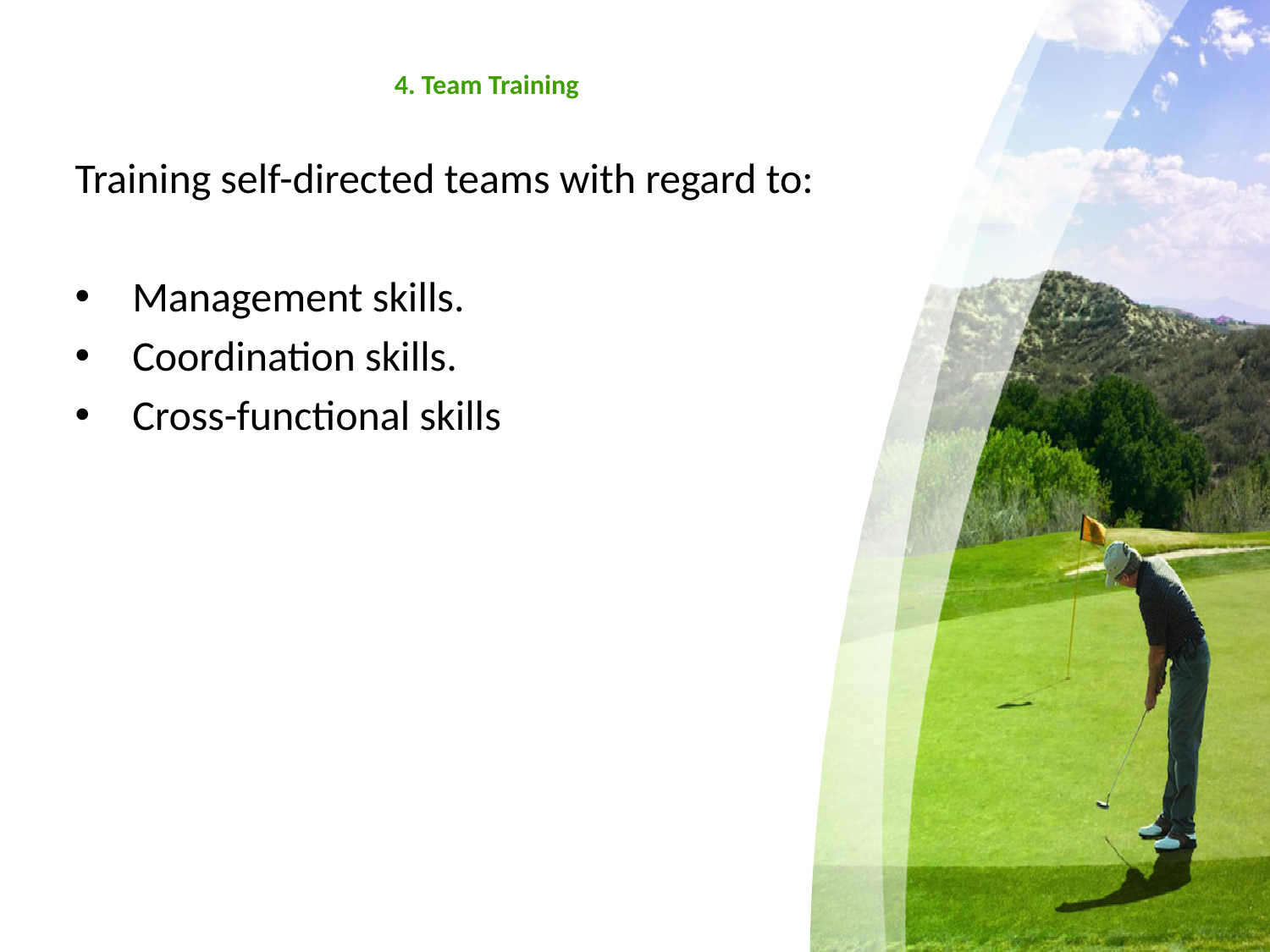

# 4. Team Training
Training self-directed teams with regard to:

 Management skills.
 Coordination skills.
 Cross-functional skills